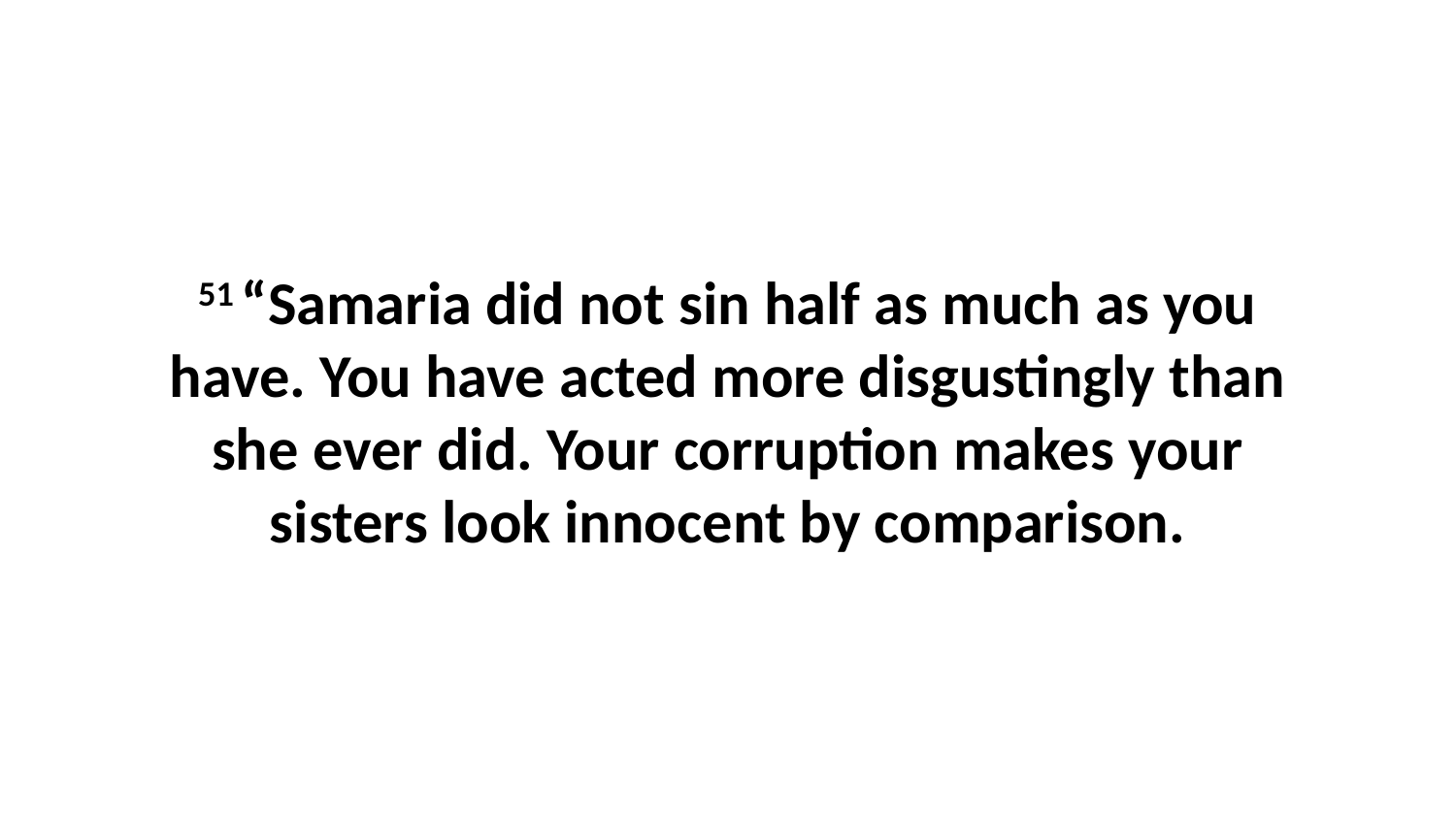

51 “Samaria did not sin half as much as you have. You have acted more disgustingly than she ever did. Your corruption makes your sisters look innocent by comparison.